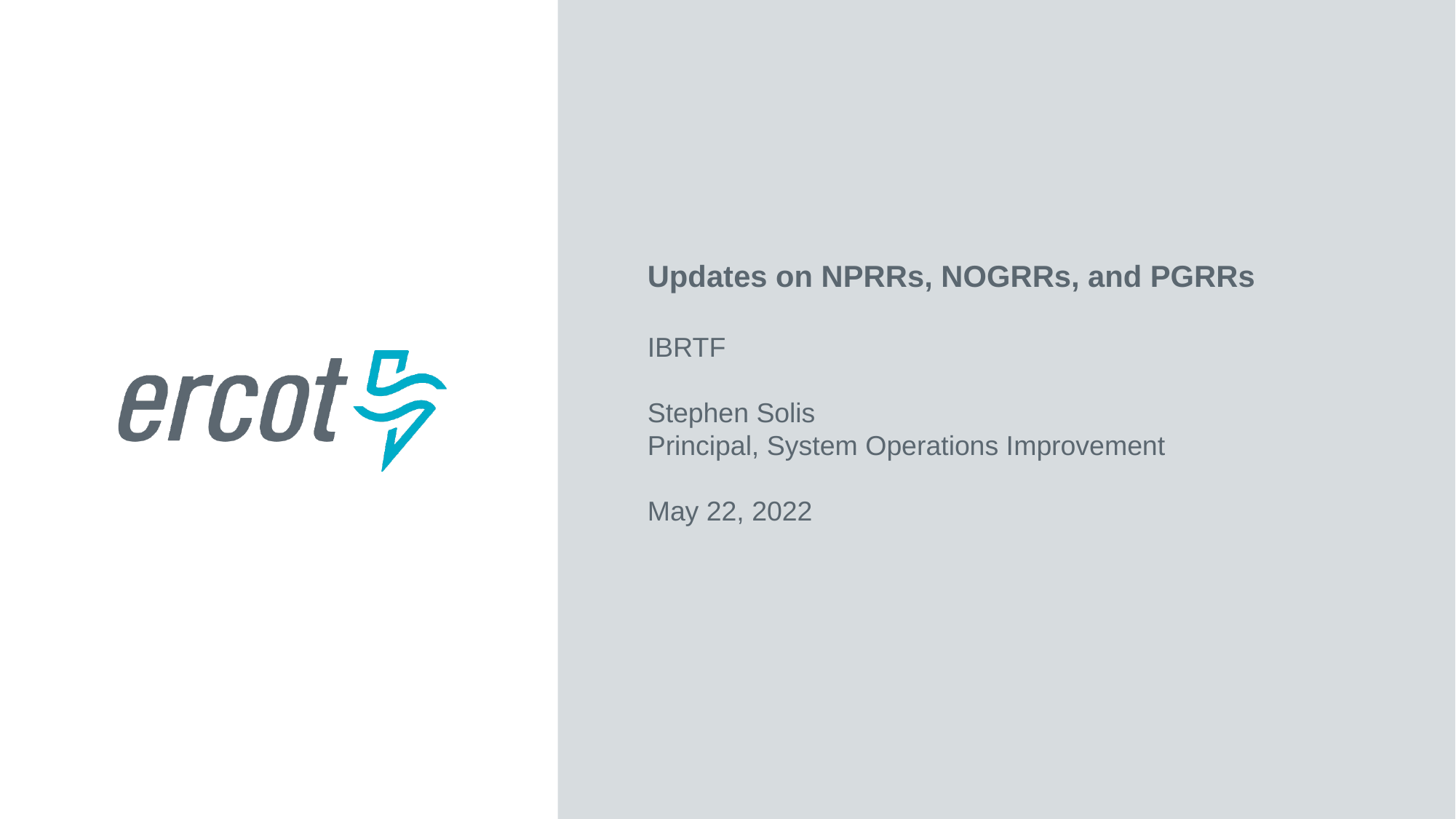

Updates on NPRRs, NOGRRs, and PGRRs
IBRTF

Stephen Solis
Principal, System Operations Improvement

May 22, 2022